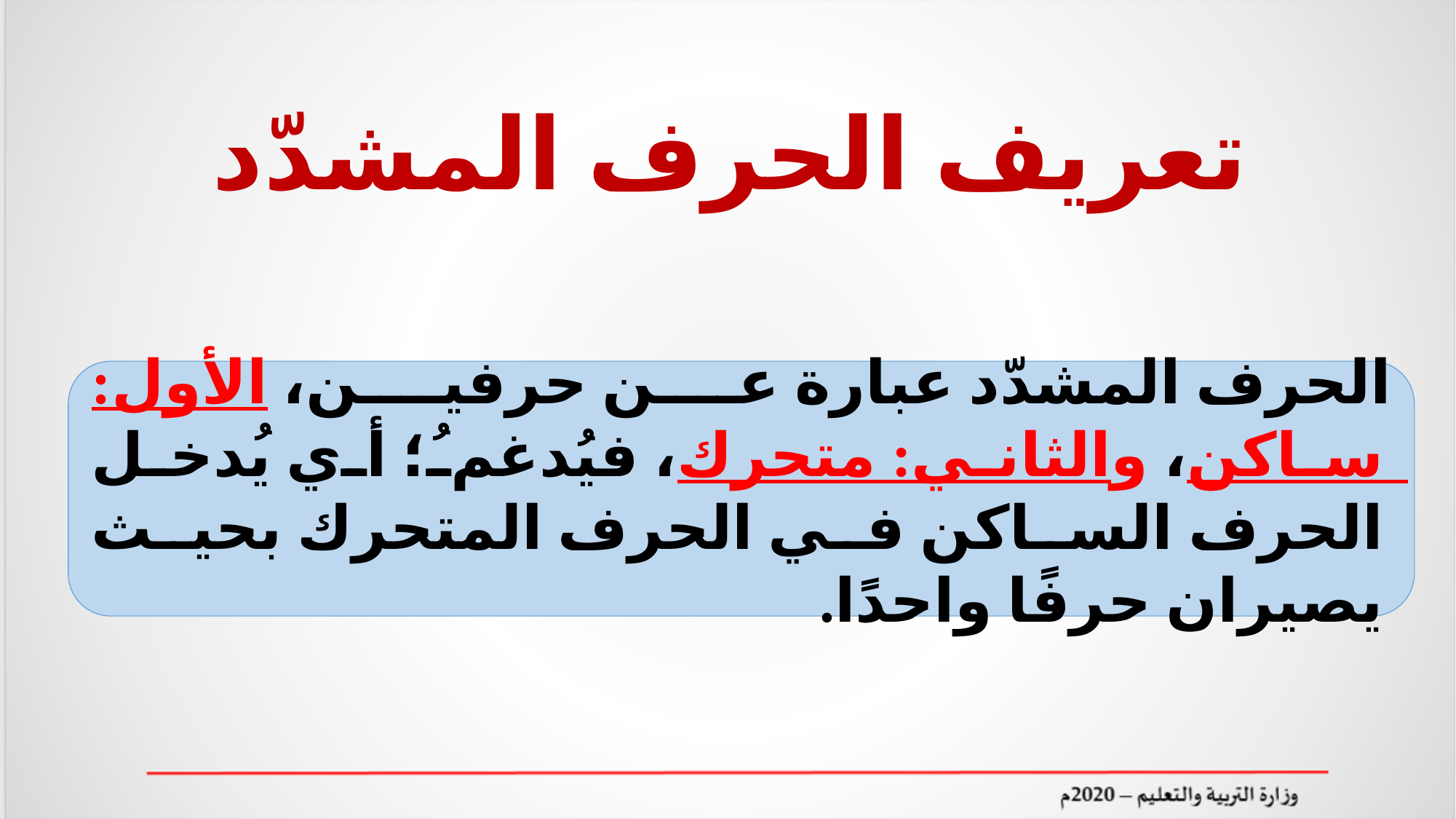

# تعريف الحرف المشدّد

الحرف المشدّد عبارة عن حرفين، الأول: ساكن، والثاني: متحرك، فيُدغمُ؛ أي يُدخل الحرف الساكن في الحرف المتحرك بحيث يصيران حرفًا واحدًا.